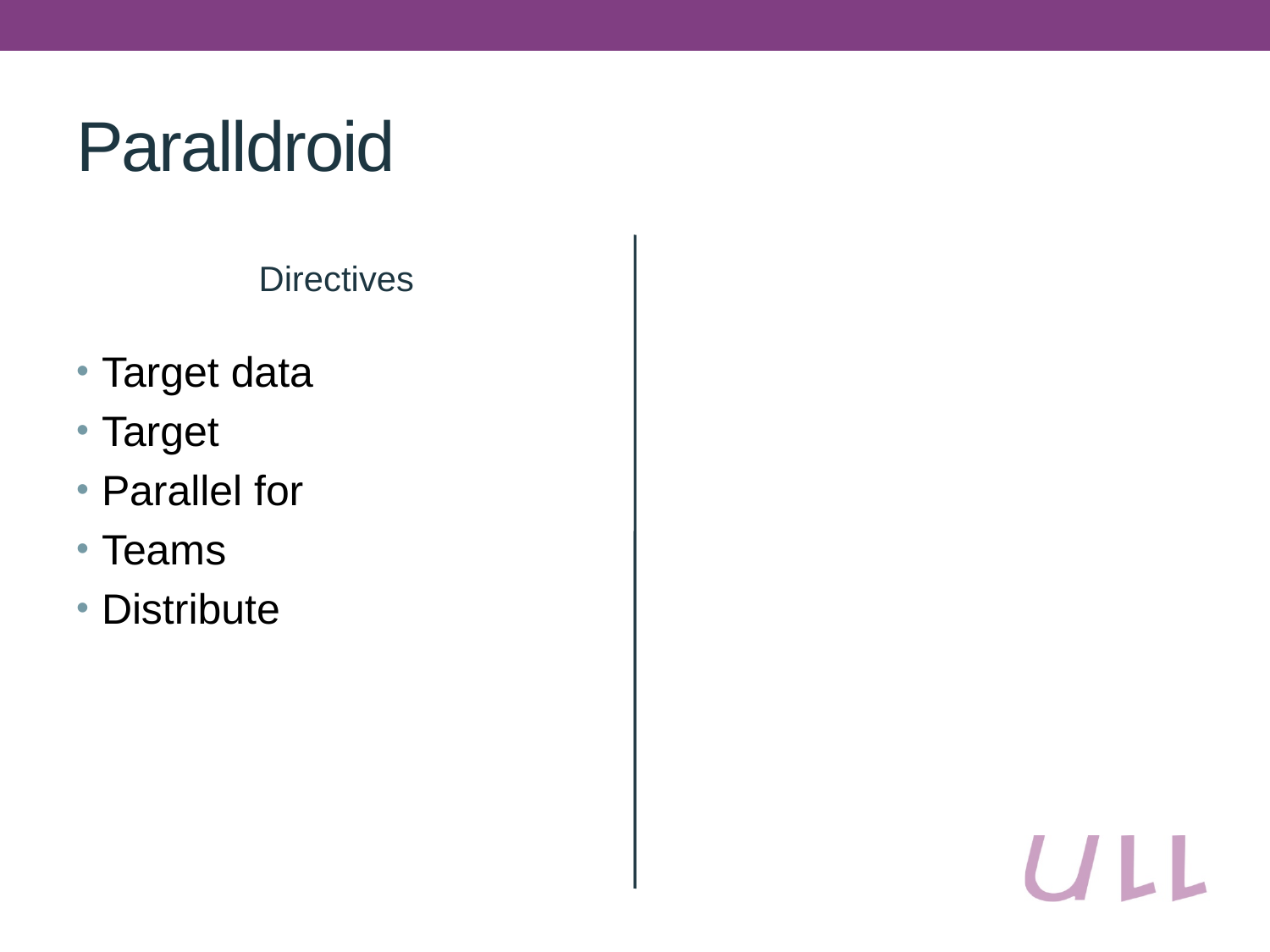

# Paralldroid
Directives
Target data
Target
Parallel for
Teams
Distribute